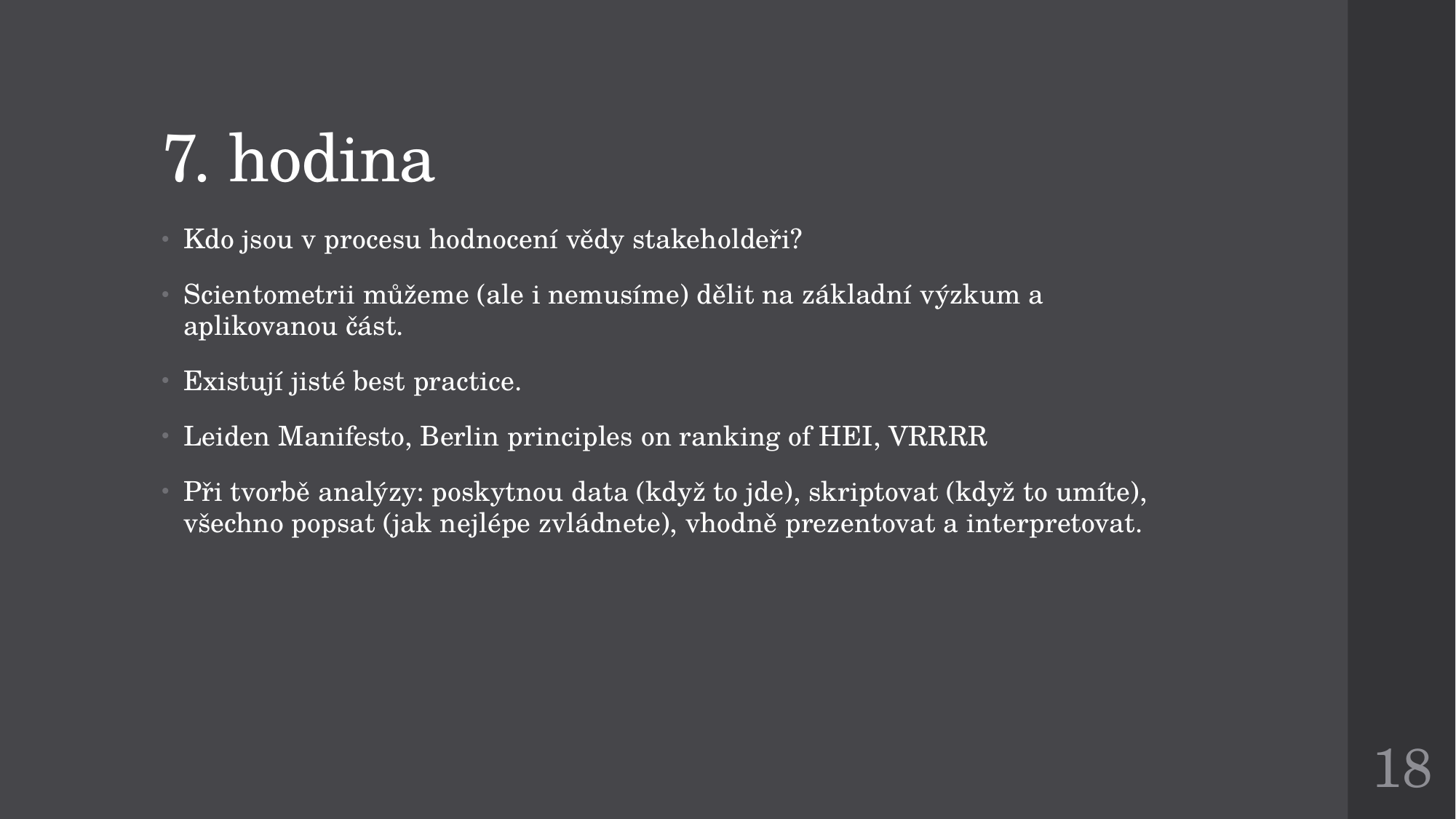

# 7. hodina
Kdo jsou v procesu hodnocení vědy stakeholdeři?
Scientometrii můžeme (ale i nemusíme) dělit na základní výzkum a aplikovanou část.
Existují jisté best practice.
Leiden Manifesto, Berlin principles on ranking of HEI, VRRRR
Při tvorbě analýzy: poskytnou data (když to jde), skriptovat (když to umíte), všechno popsat (jak nejlépe zvládnete), vhodně prezentovat a interpretovat.

18